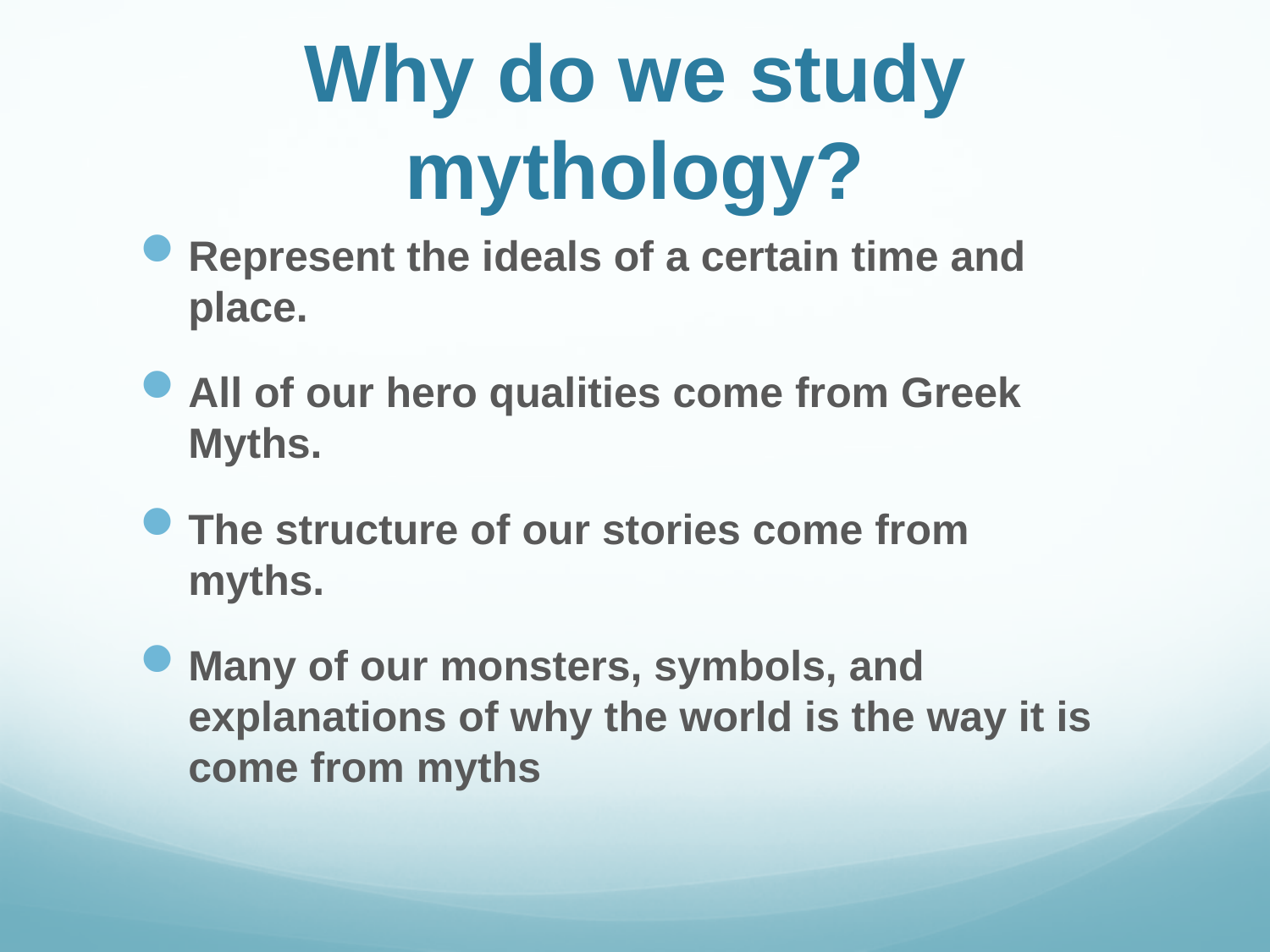

# Why do we study mythology?
Represent the ideals of a certain time and place.
All of our hero qualities come from Greek Myths.
The structure of our stories come from myths.
Many of our monsters, symbols, and explanations of why the world is the way it is come from myths